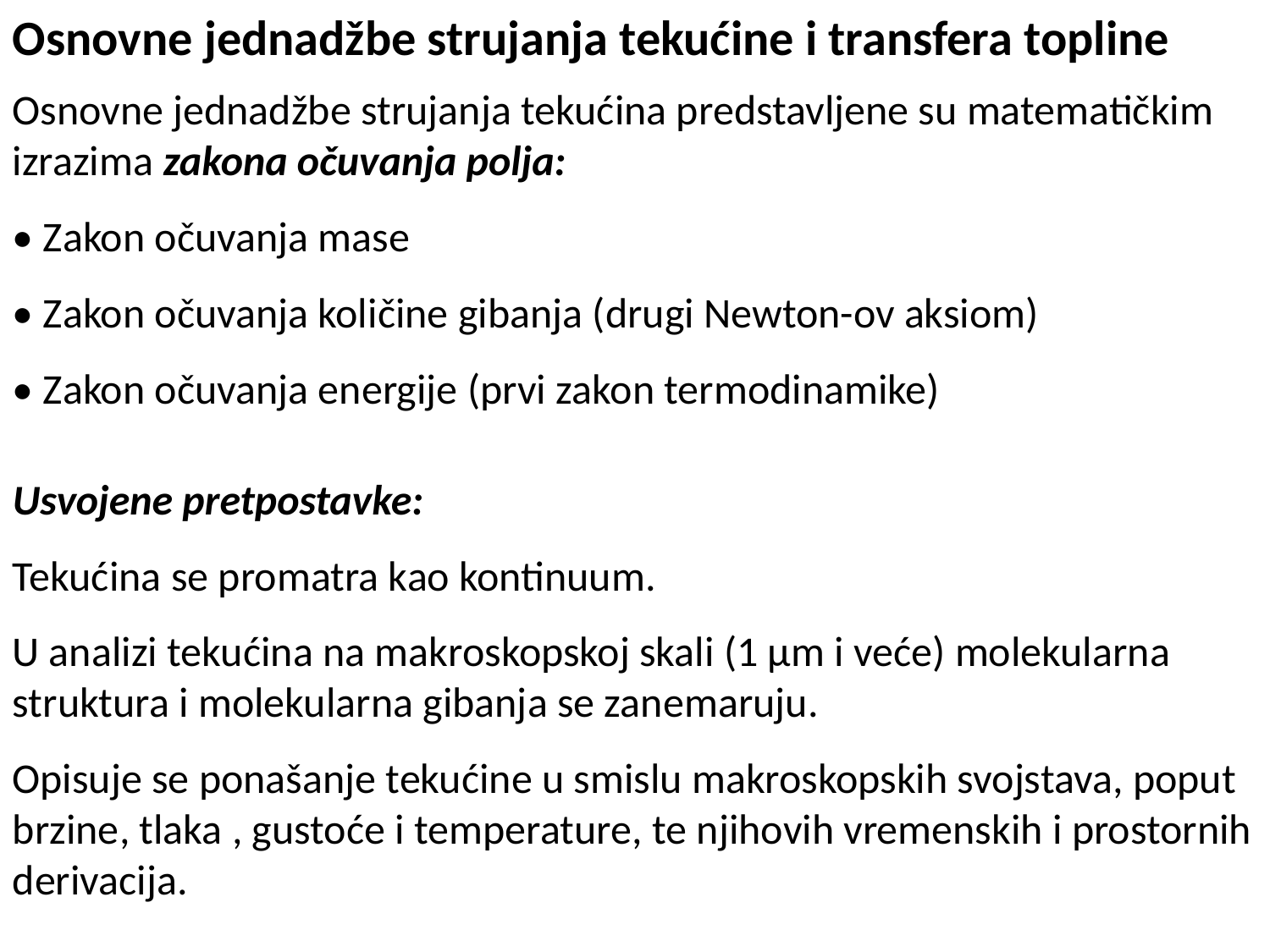

Osnovne jednadžbe strujanja tekućine i transfera topline
Osnovne jednadžbe strujanja tekućina predstavljene su matematičkim izrazima zakona očuvanja polja:

• Zakon očuvanja mase

• Zakon očuvanja količine gibanja (drugi Newton-ov aksiom)

• Zakon očuvanja energije (prvi zakon termodinamike)
Usvojene pretpostavke:

Tekućina se promatra kao kontinuum.

U analizi tekućina na makroskopskoj skali (1 μm i veće) molekularna struktura i molekularna gibanja se zanemaruju.

Opisuje se ponašanje tekućine u smislu makroskopskih svojstava, poput brzine, tlaka , gustoće i temperature, te njihovih vremenskih i prostornih derivacija.